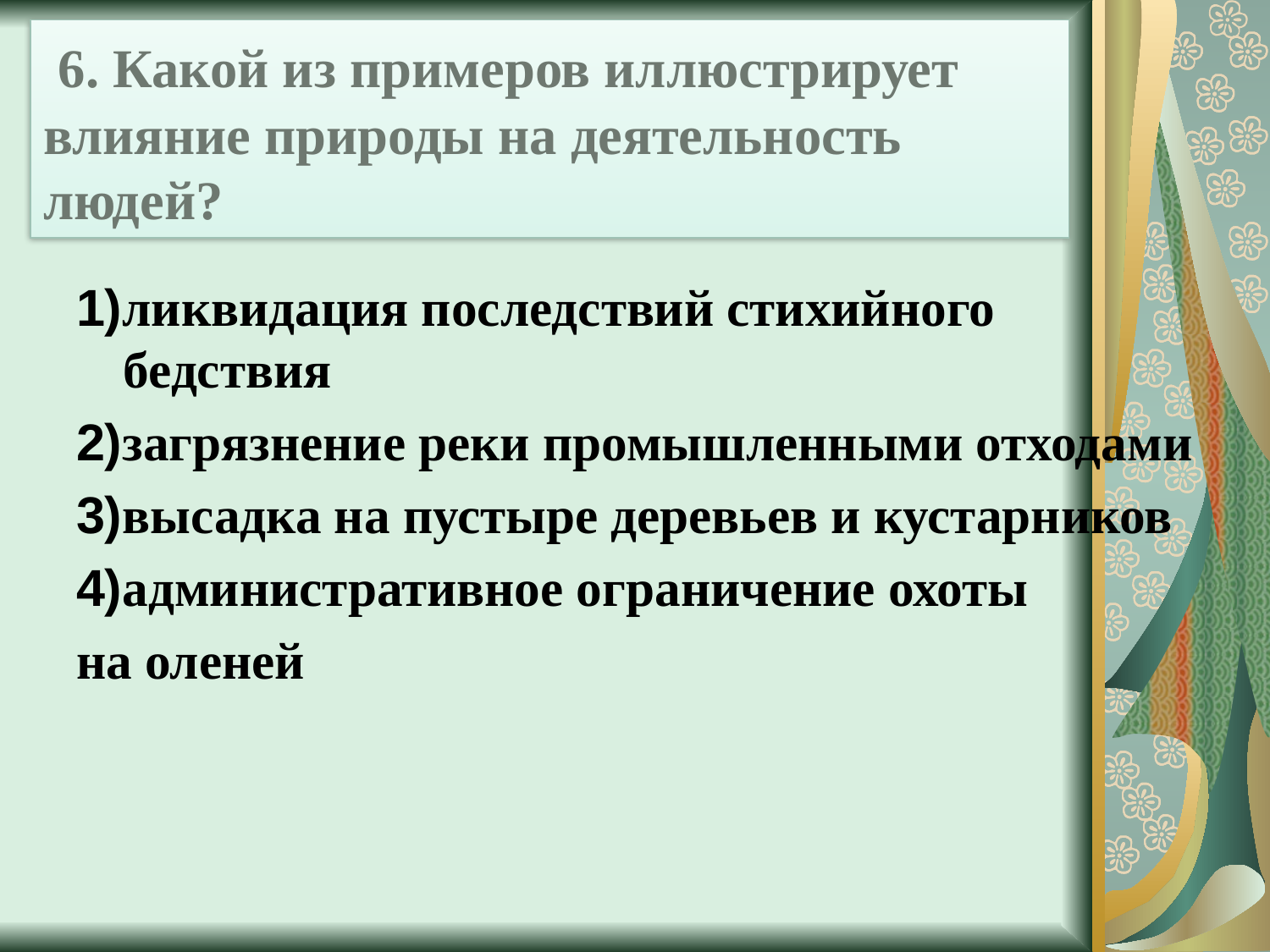

# 6. Какой из примеров иллюстрирует влияние природы на деятельность людей?
1)ликвидация последствий стихийного бедствия
2)загрязнение реки промышленными отходами
3)высадка на пустыре деревьев и кустарников
4)административное ограничение охоты
на оленей